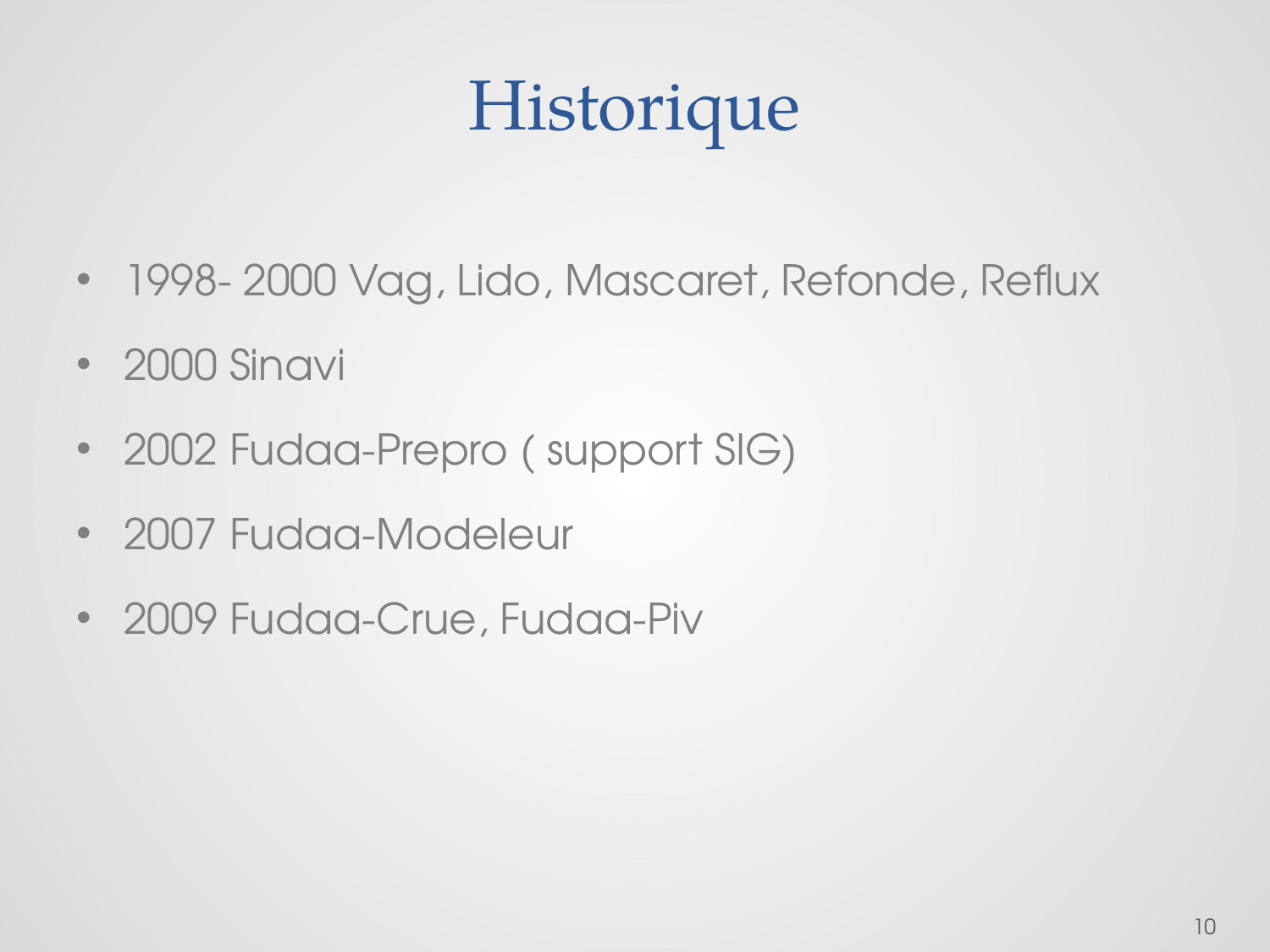

# Historique
1998- 2000 Vag, Lido, Mascaret, Refonde, Reflux
2000 Sinavi
2002 Fudaa-Prepro ( support SIG)
2007 Fudaa-Modeleur
2009 Fudaa-Crue, Fudaa-Piv

10